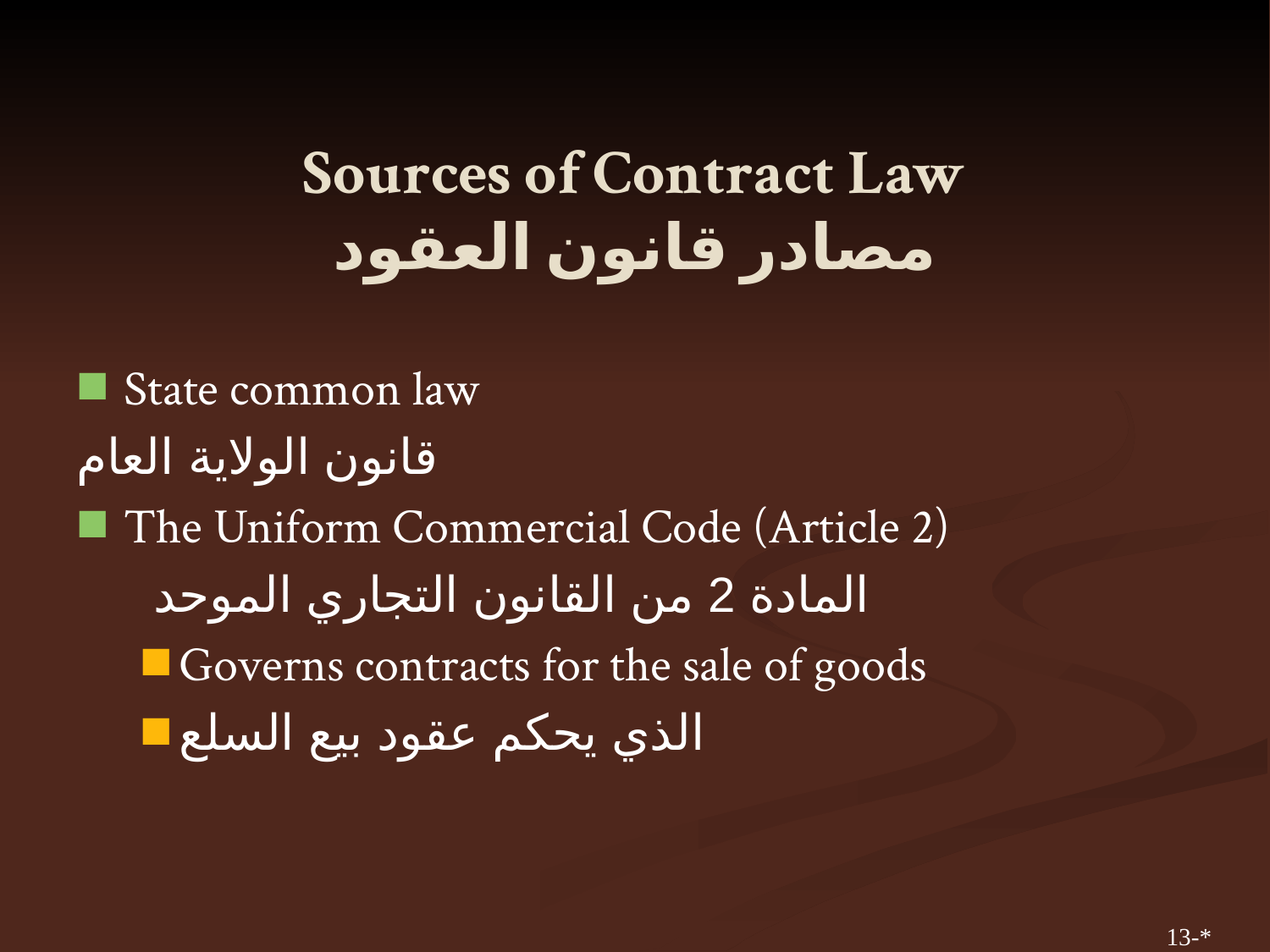

# Sources of Contract Law مصادر قانون العقود
State common law
قانون الولاية العام
The Uniform Commercial Code (Article 2)
 المادة 2 من القانون التجاري الموحد
Governs contracts for the sale of goods
الذي يحكم عقود بيع السلع
13-*